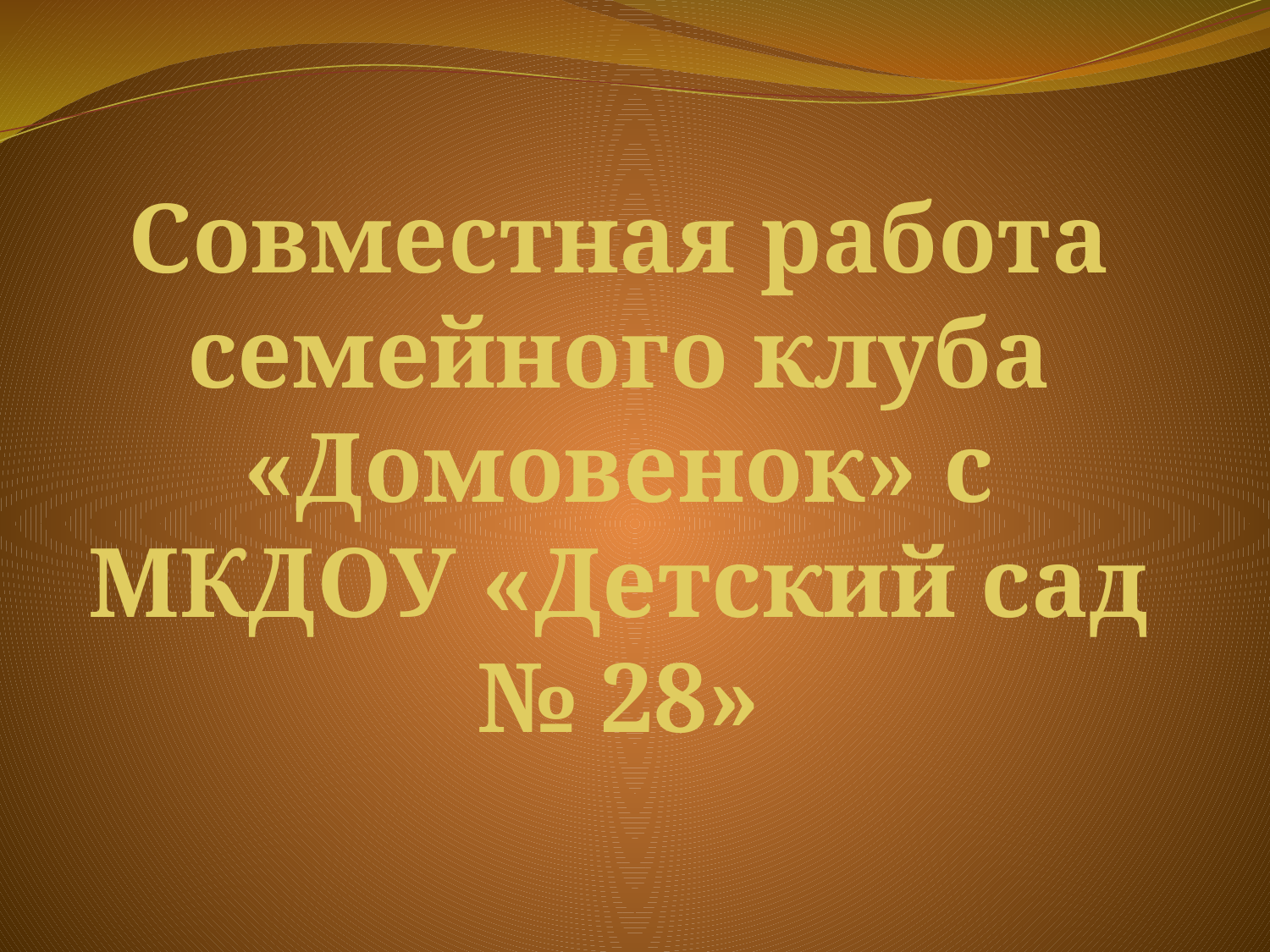

# Совместная работа семейного клуба «Домовенок» с МКДОУ «Детский сад № 28»